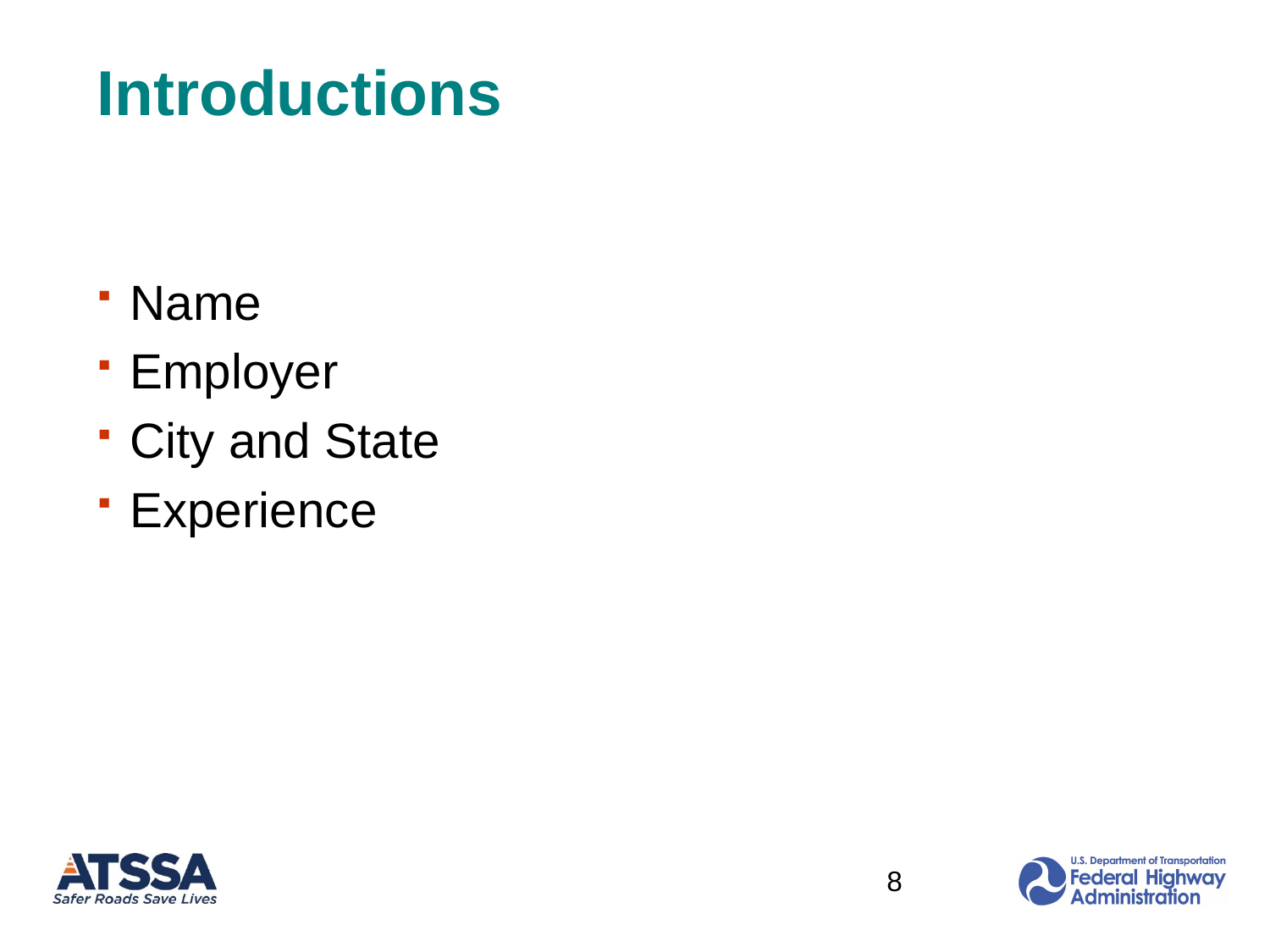

# Introductions
Name
Employer
City and State
Experience